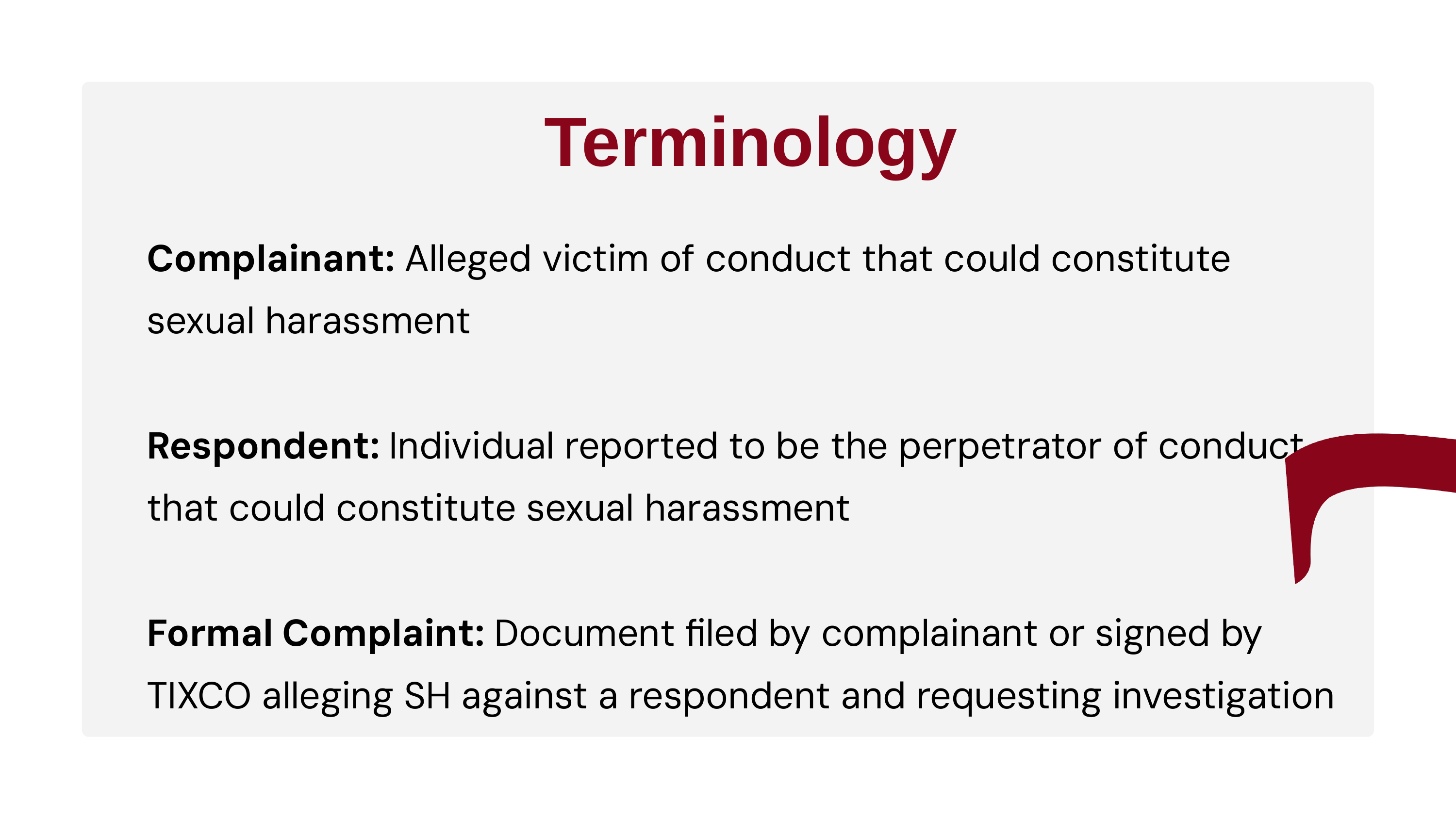

Terminology
Complainant: Alleged victim of conduct that could constitute sexual harassment

Respondent: Individual reported to be the perpetrator of conduct that could constitute sexual harassment

Formal Complaint: Document filed by complainant or signed by TIXCO alleging SH against a respondent and requesting investigation